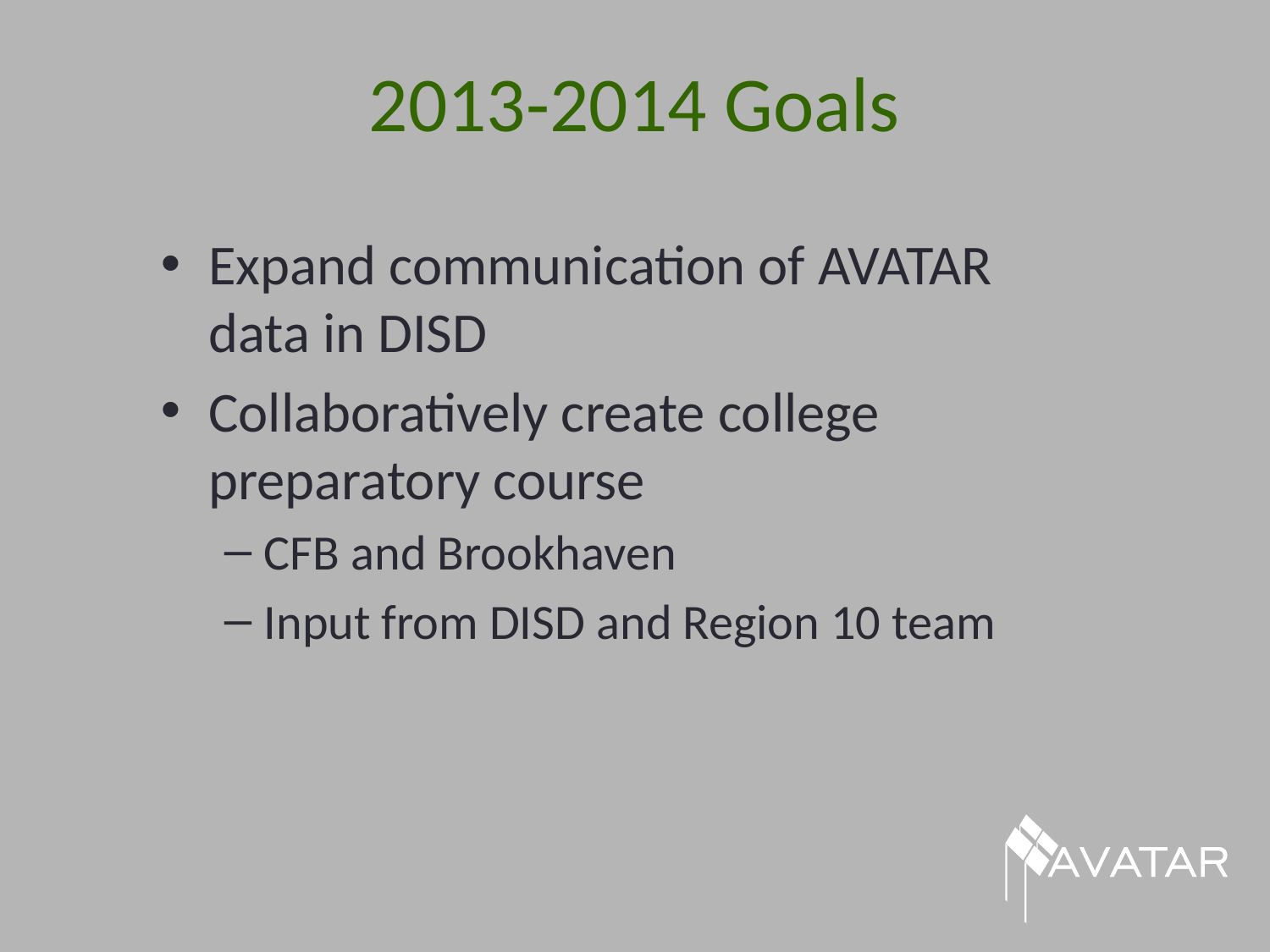

# 2013-2014 Goals
Expand communication of AVATAR data in DISD
Collaboratively create college preparatory course
CFB and Brookhaven
Input from DISD and Region 10 team